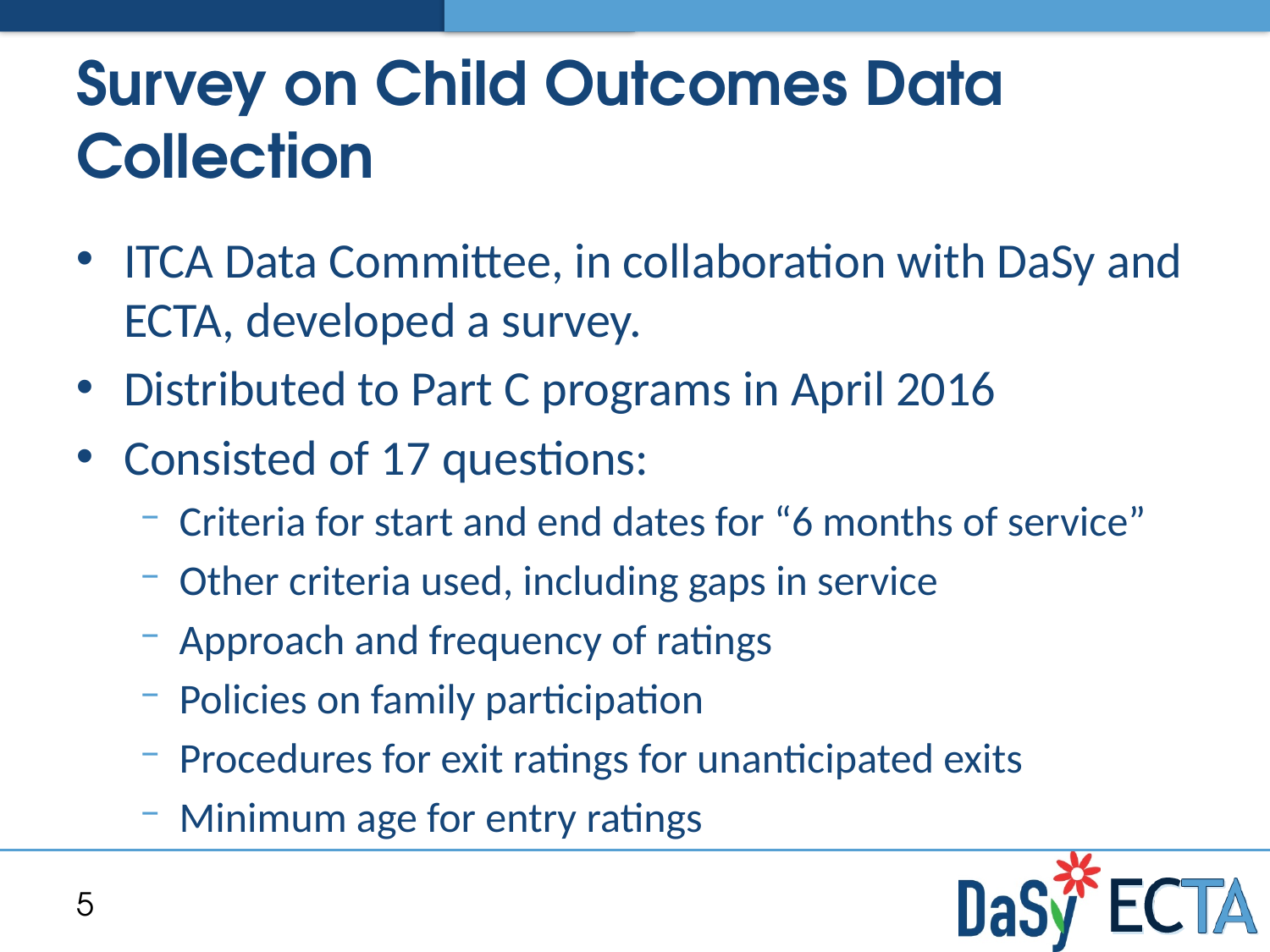

# Survey on Child Outcomes Data Collection
ITCA Data Committee, in collaboration with DaSy and ECTA, developed a survey.
Distributed to Part C programs in April 2016
Consisted of 17 questions:
Criteria for start and end dates for “6 months of service”
Other criteria used, including gaps in service
Approach and frequency of ratings
Policies on family participation
Procedures for exit ratings for unanticipated exits
Minimum age for entry ratings

5